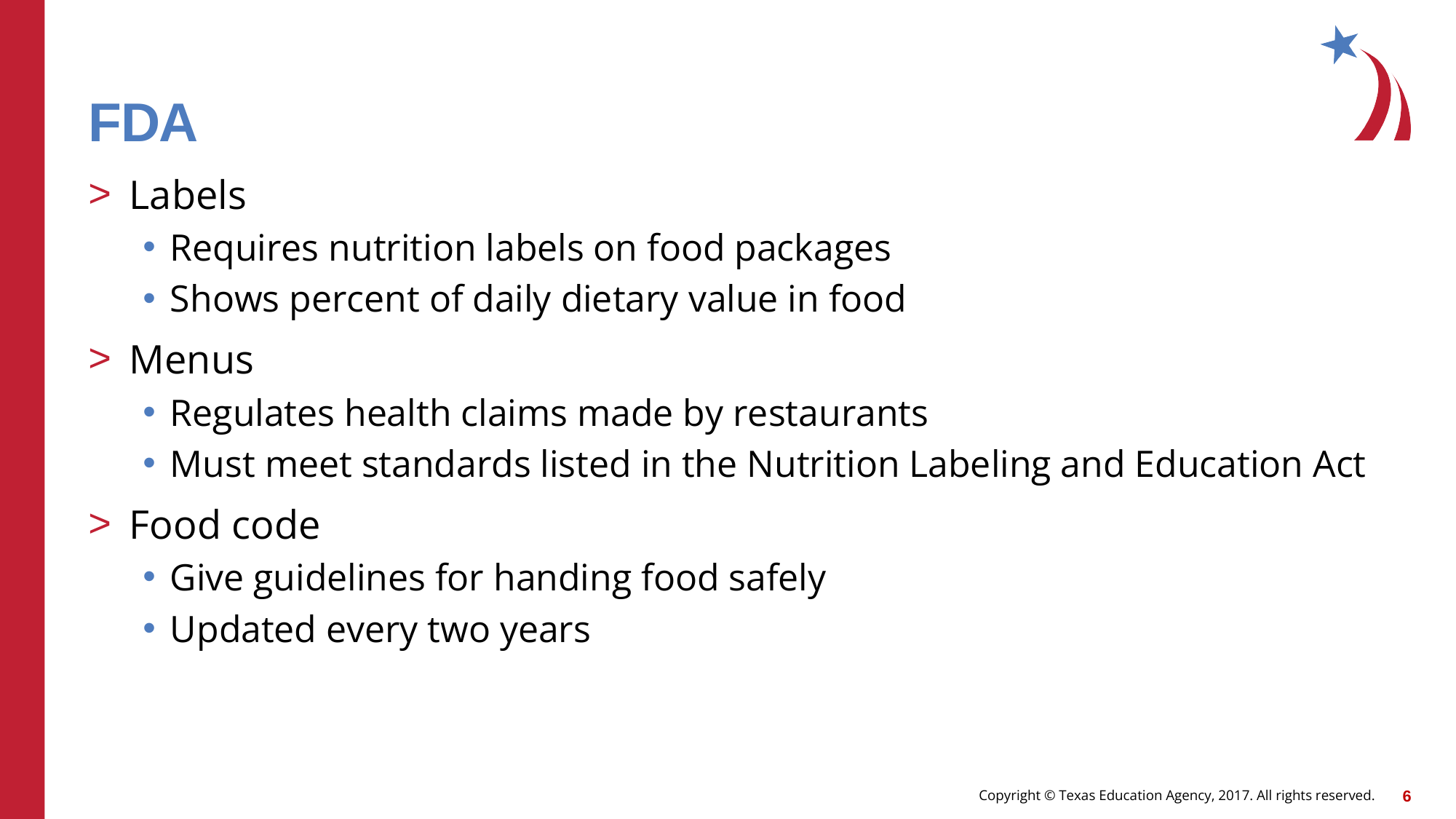

# FDA
Labels
Requires nutrition labels on food packages
Shows percent of daily dietary value in food
Menus
Regulates health claims made by restaurants
Must meet standards listed in the Nutrition Labeling and Education Act
Food code
Give guidelines for handing food safely
Updated every two years